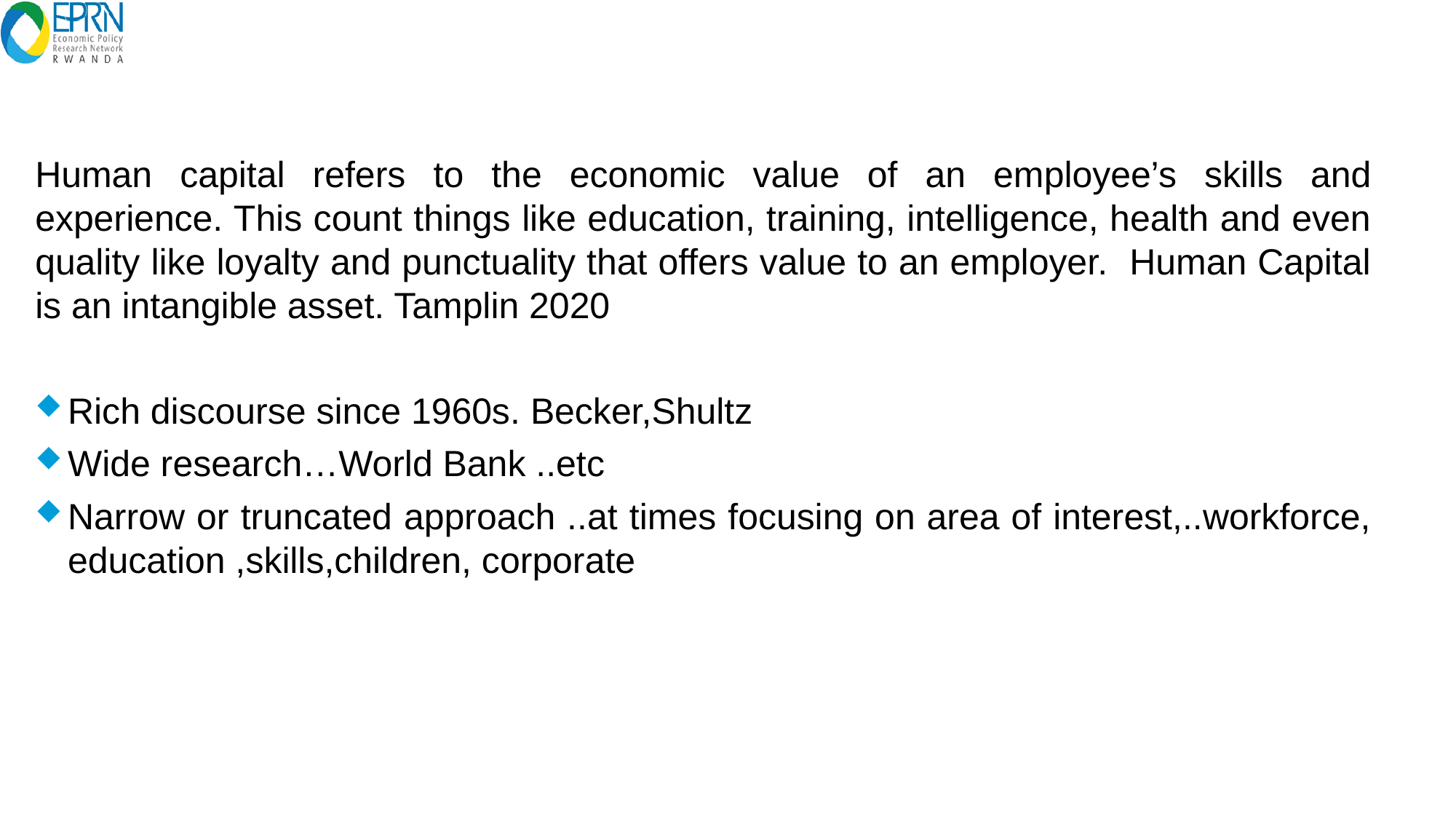

# 1.Meaning and scope
Human capital refers to the economic value of an employee’s skills and experience. This count things like education, training, intelligence, health and even quality like loyalty and punctuality that offers value to an employer.  Human Capital is an intangible asset. Tamplin 2020

Rich discourse since 1960s. Becker,Shultz
Wide research…World Bank ..etc
Narrow or truncated approach ..at times focusing on area of interest,..workforce, education ,skills,children, corporate